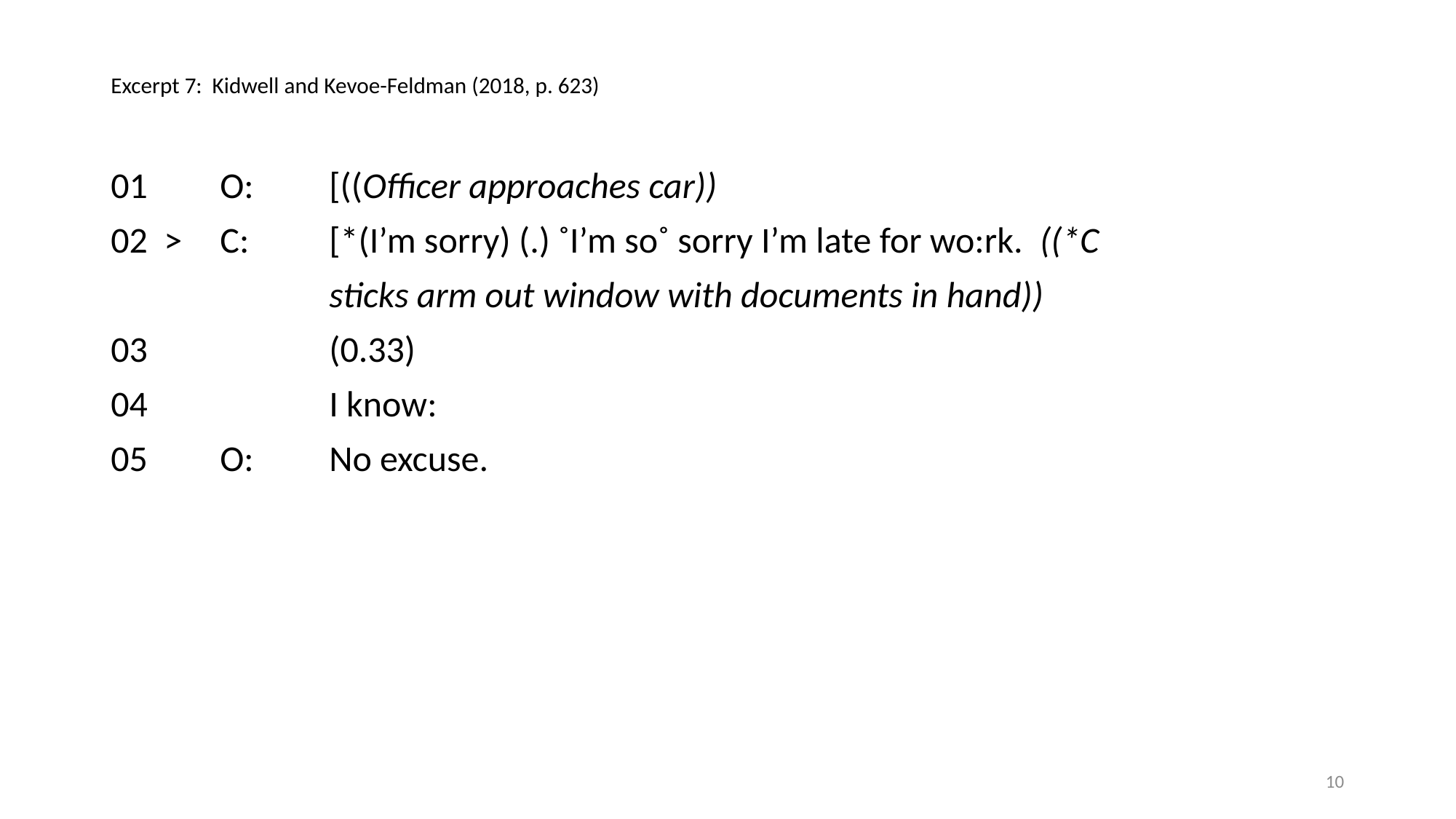

# Excerpt 7:  Kidwell and Kevoe-Feldman (2018, p. 623)
01	O:	[((Officer approaches car))
02  >	C:	[*(I’m sorry) (.) ˚I’m so˚ sorry I’m late for wo:rk.  ((*C
		sticks arm out window with documents in hand))
03		(0.33)
04		I know:
05	O:	No excuse.

10